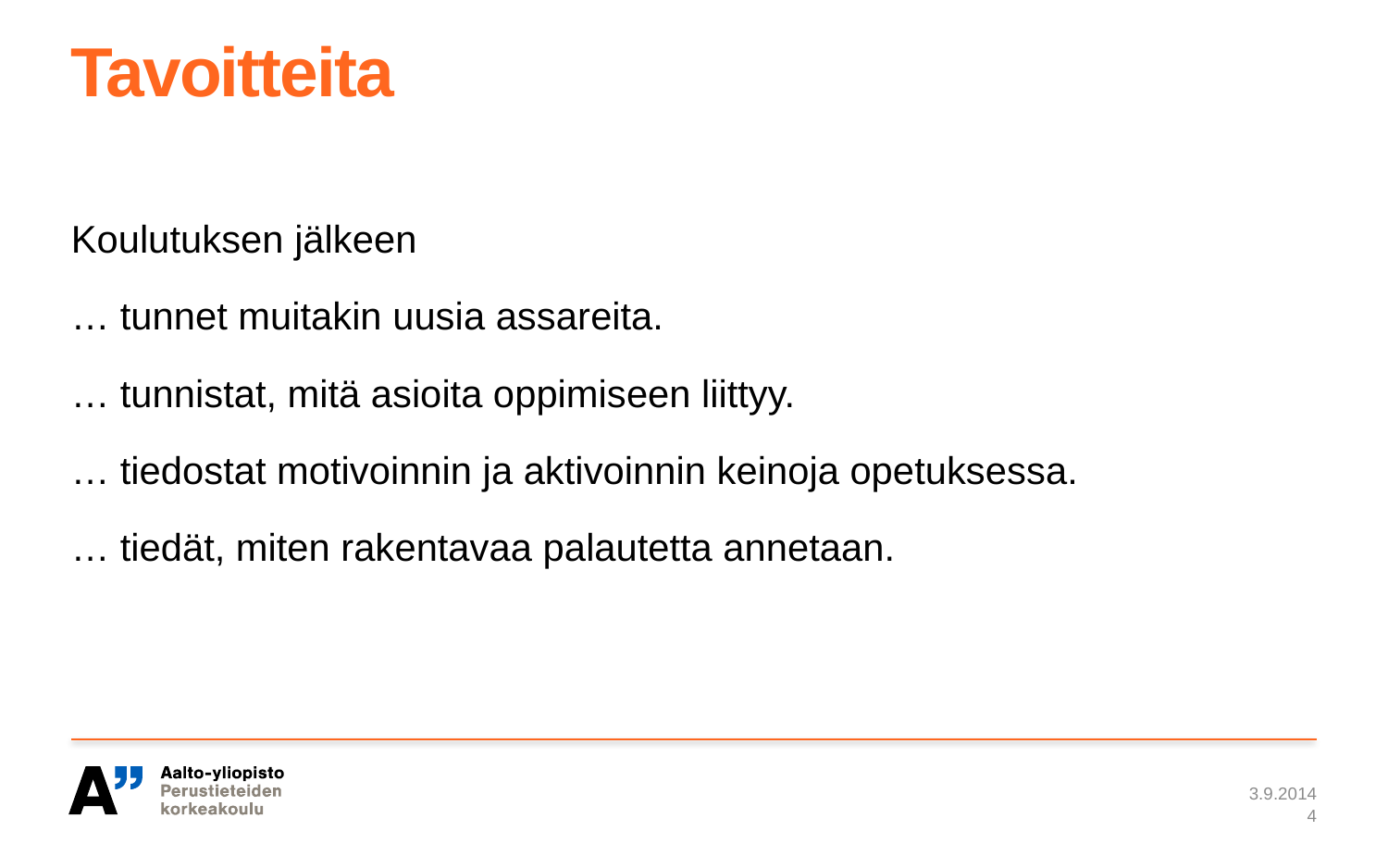

# Tavoitteita
Koulutuksen jälkeen
… tunnet muitakin uusia assareita.
… tunnistat, mitä asioita oppimiseen liittyy.
… tiedostat motivoinnin ja aktivoinnin keinoja opetuksessa.
… tiedät, miten rakentavaa palautetta annetaan.
3.9.2014
4